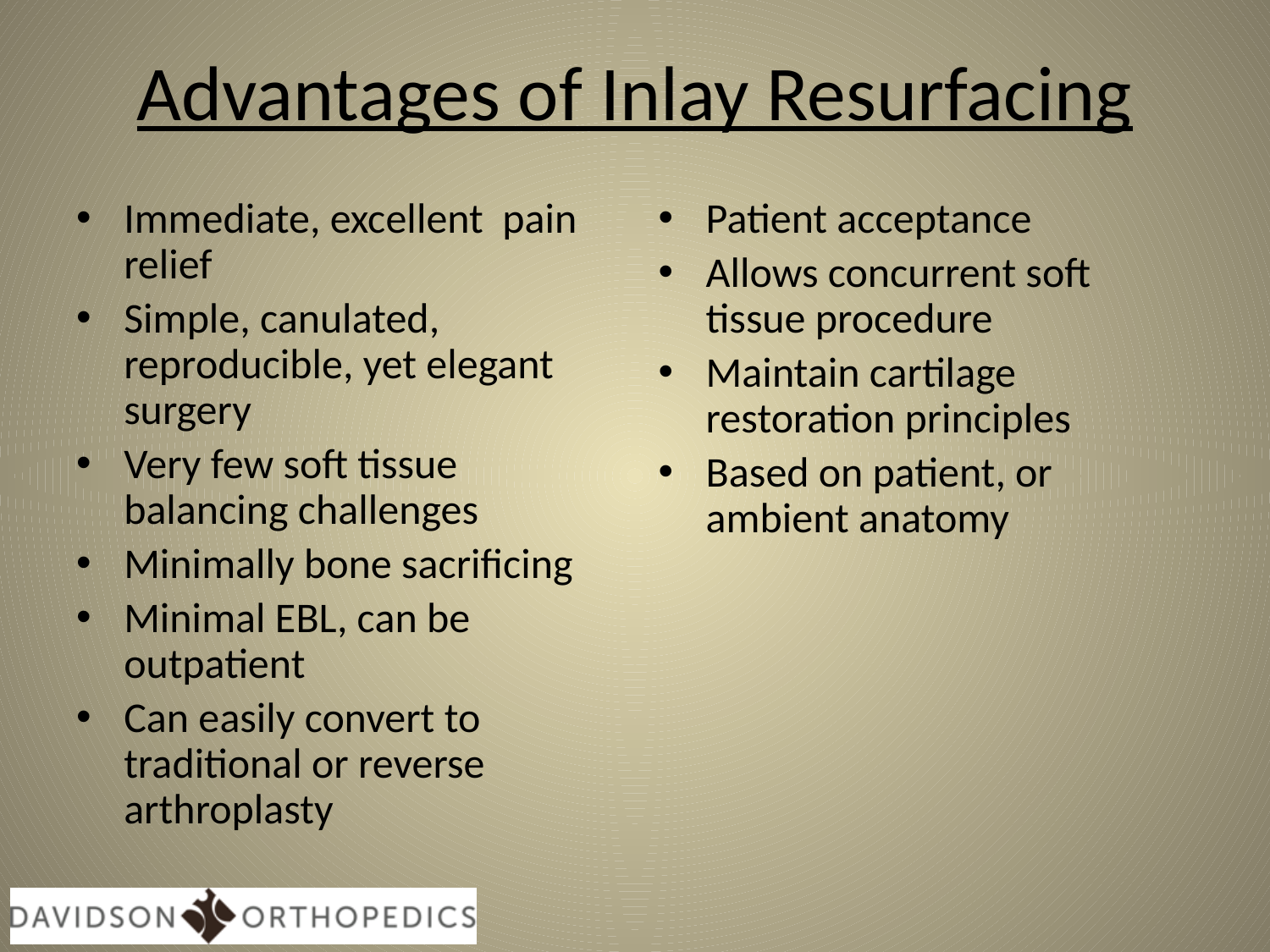

# Advantages of Inlay Resurfacing
Immediate, excellent  pain relief
Simple, canulated,  reproducible, yet elegant surgery
Very few soft tissue balancing challenges
Minimally bone sacrificing
Minimal EBL, can be outpatient
Can easily convert to traditional or reverse arthroplasty

Patient acceptance
Allows concurrent soft tissue procedure
Maintain cartilage restoration principles
Based on patient, or ambient anatomy